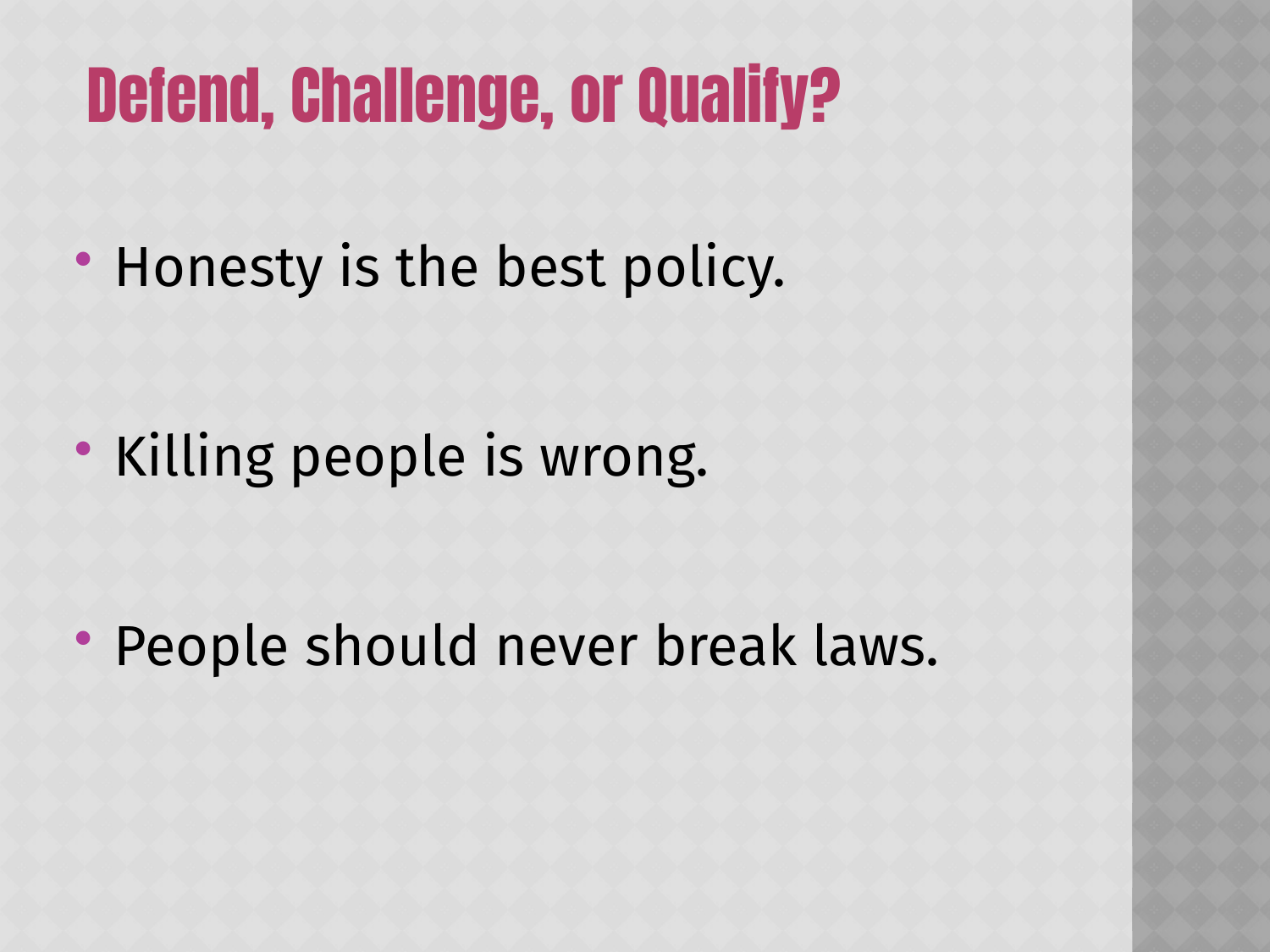

#
Defend, Challenge, or Qualify?
Honesty is the best policy.

Killing people is wrong.

People should never break laws.